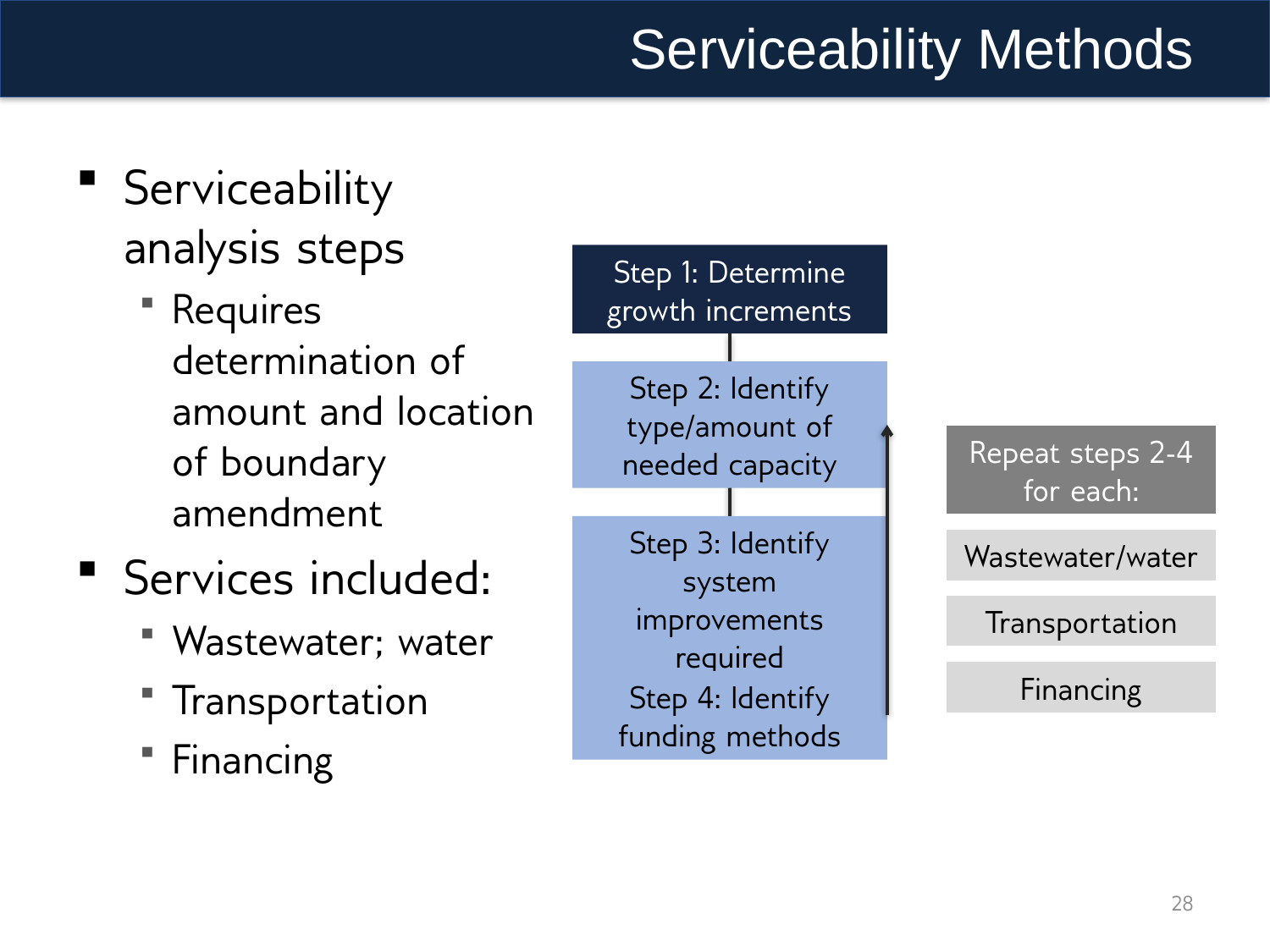

Serviceability Methods
Serviceability analysis steps
Requires determination of amount and location of boundary amendment
Services included:
Wastewater; water
Transportation
Financing
Step 1: Determine growth increments
Step 2: Identify type/amount of needed capacity
Repeat steps 2-4 for each:
Step 3: Identify system improvements required
Wastewater/water
Transportation
Financing
Step 4: Identify funding methods
28